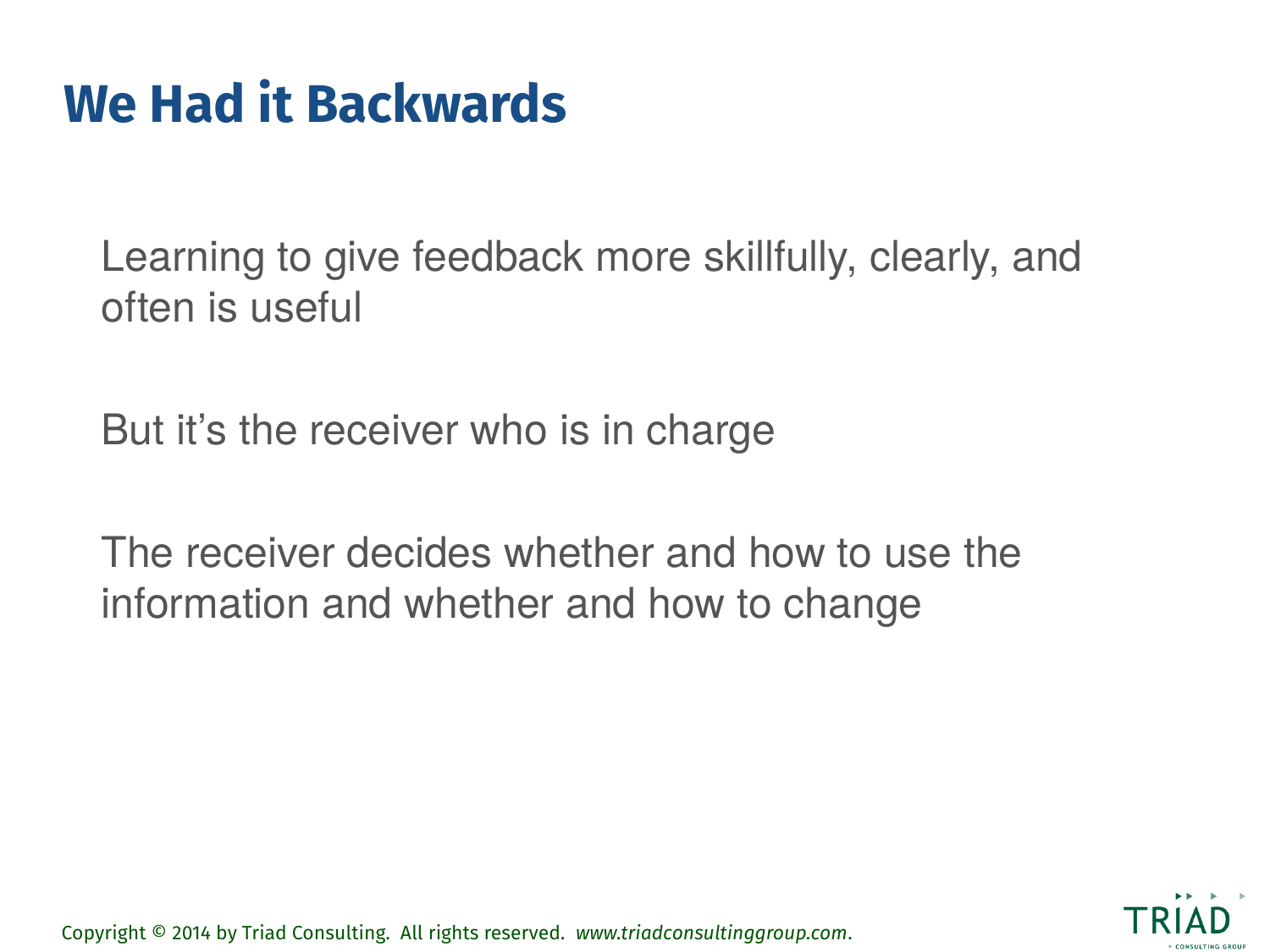

# We Had it Backwards
Learning to give feedback more skillfully, clearly, and often is useful

But it’s the receiver who is in charge

The receiver decides whether and how to use the information and whether and how to change